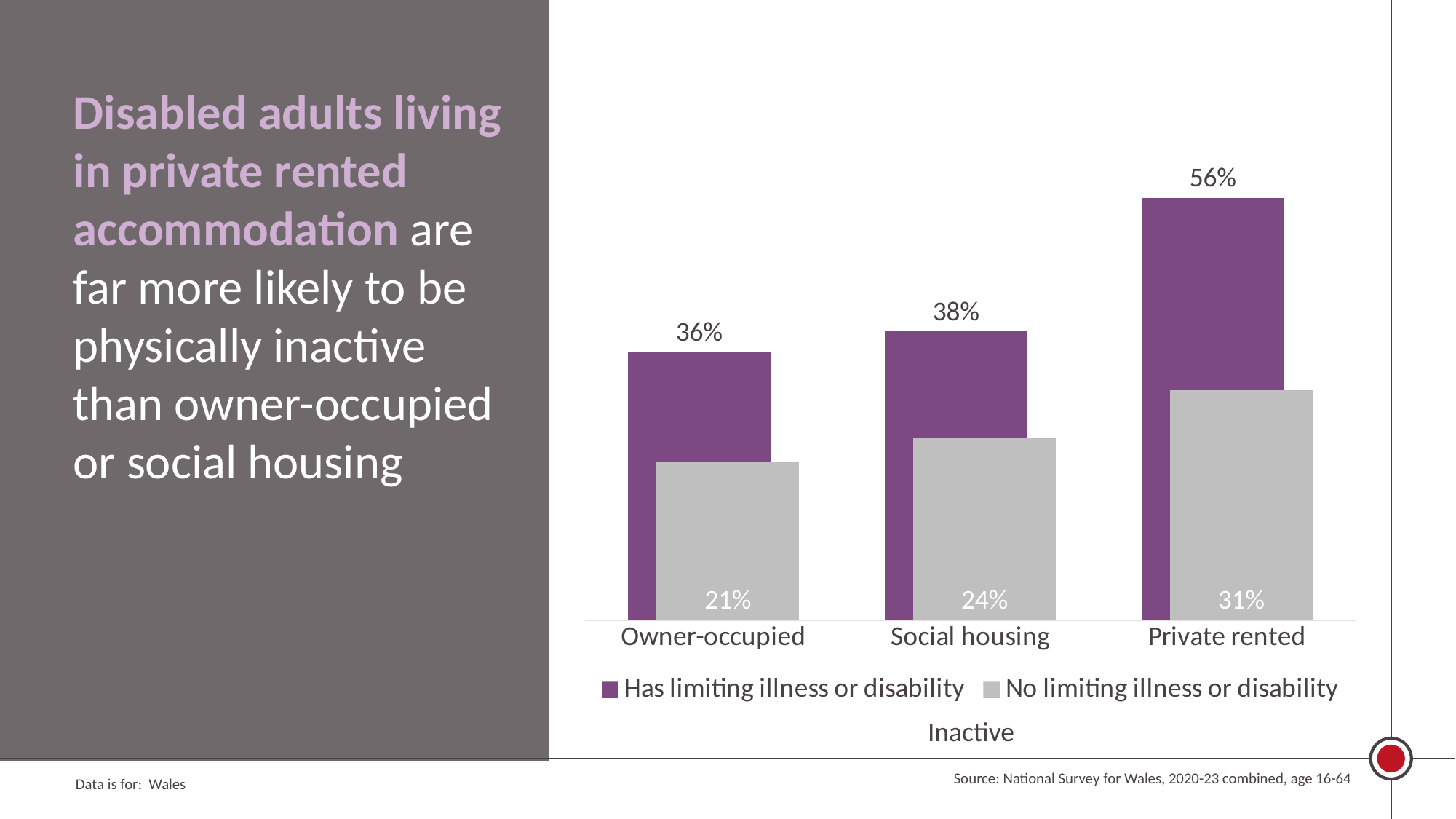

Disabled adults living in private rented accommodation are far more likely to be physically inactive than owner-occupied or social housing

### Chart

| Category | Has limiting illness or disability | No limiting illness or disability |
|---|---|---|
| Owner-occupied | 0.3564491537270105 | 0.20953553908371772 |
| Social housing | 0.38376190590311765 | 0.2420805562862226 |
| Private rented | 0.5616637968147512 | 0.30589960482490214 |
Inactive